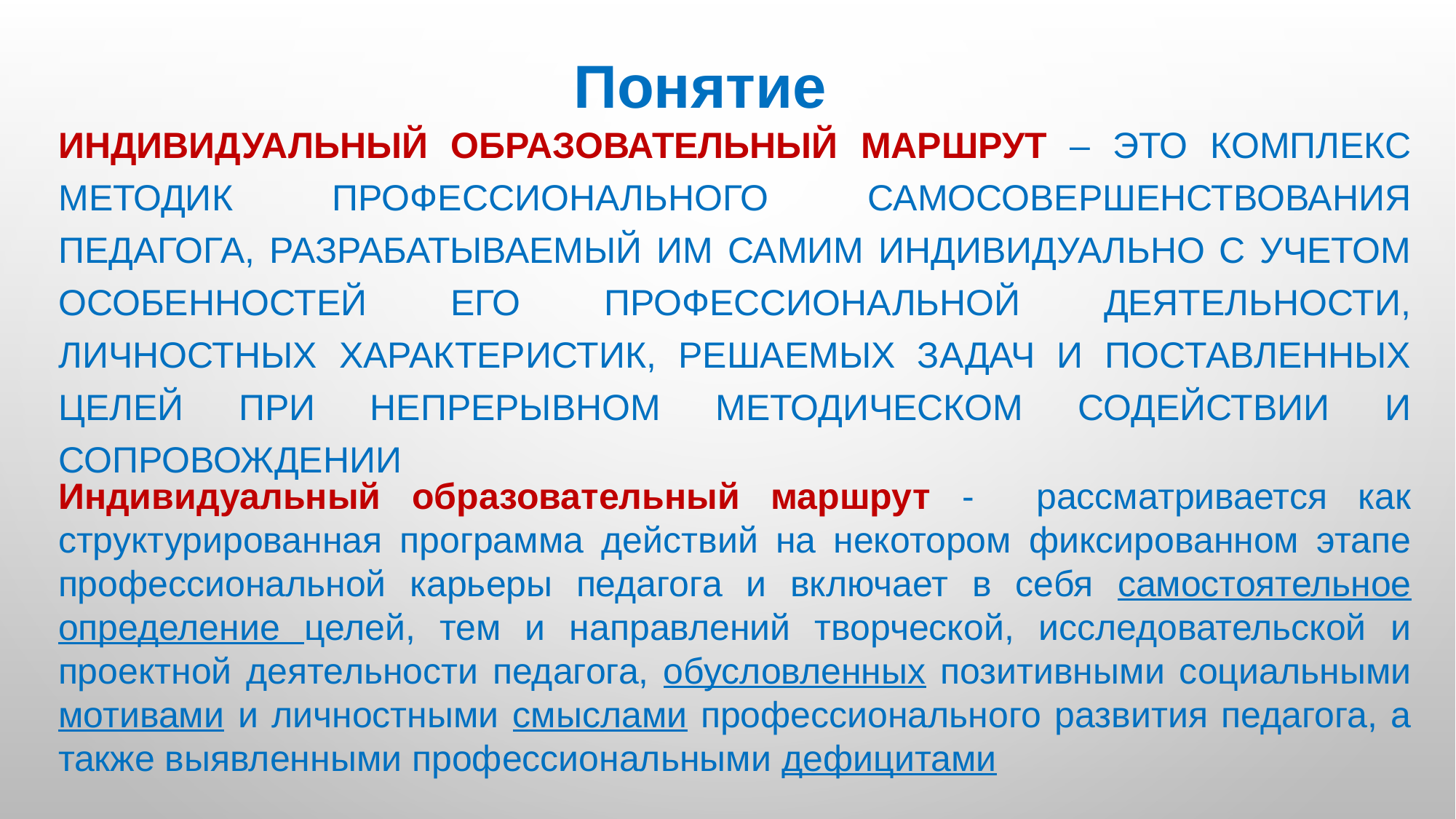

Понятие
Индивидуальный образовательный маршрут – это комплекс методик профессионального самосовершенствования педагога, разрабатываемый им самим индивидуально с учетом особенностей его профессиональной деятельности, личностных характеристик, решаемых задач и поставленных целей при непрерывном методическом содействии и сопровождении
Индивидуальный образовательный маршрут -  рассматривается как структурированная программа действий на некотором фиксированном этапе профессиональной карьеры педагога и включает в себя самостоятельное определение целей, тем и направлений творческой, исследовательской и проектной деятельности педагога, обусловленных позитивными социальными мотивами и личностными смыслами профессионального развития педагога, а также выявленными профессиональными дефицитами